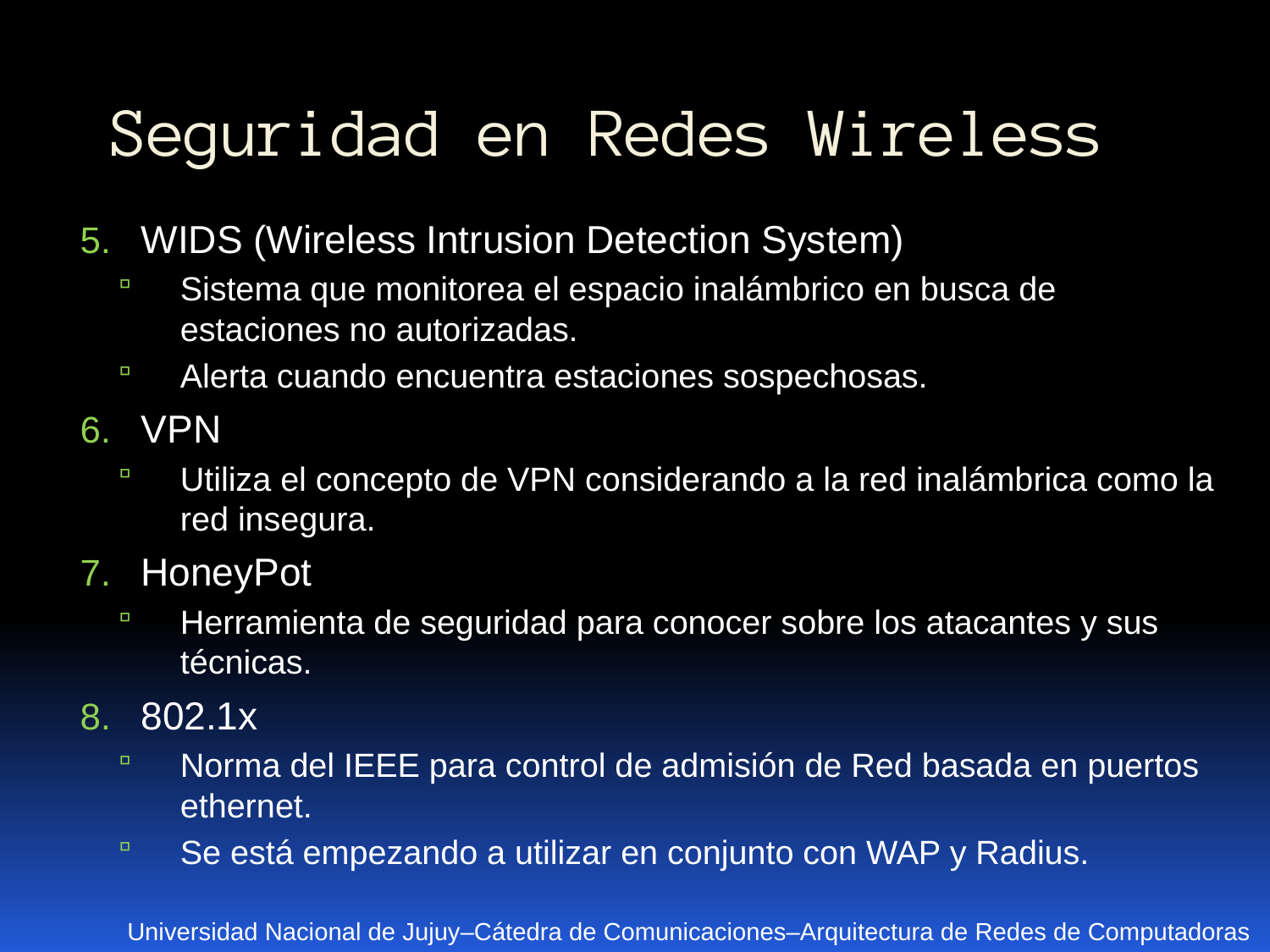

# Seguridad en Redes Wireless
WIDS (Wireless Intrusion Detection System)
Sistema que monitorea el espacio inalámbrico en busca de estaciones no autorizadas.
Alerta cuando encuentra estaciones sospechosas.
VPN
Utiliza el concepto de VPN considerando a la red inalámbrica como la red insegura.
HoneyPot
Herramienta de seguridad para conocer sobre los atacantes y sus técnicas.
802.1x
Norma del IEEE para control de admisión de Red basada en puertos ethernet.
Se está empezando a utilizar en conjunto con WAP y Radius.

Universidad Nacional de Jujuy–Cátedra de Comunicaciones–Arquitectura de Redes de Computadoras